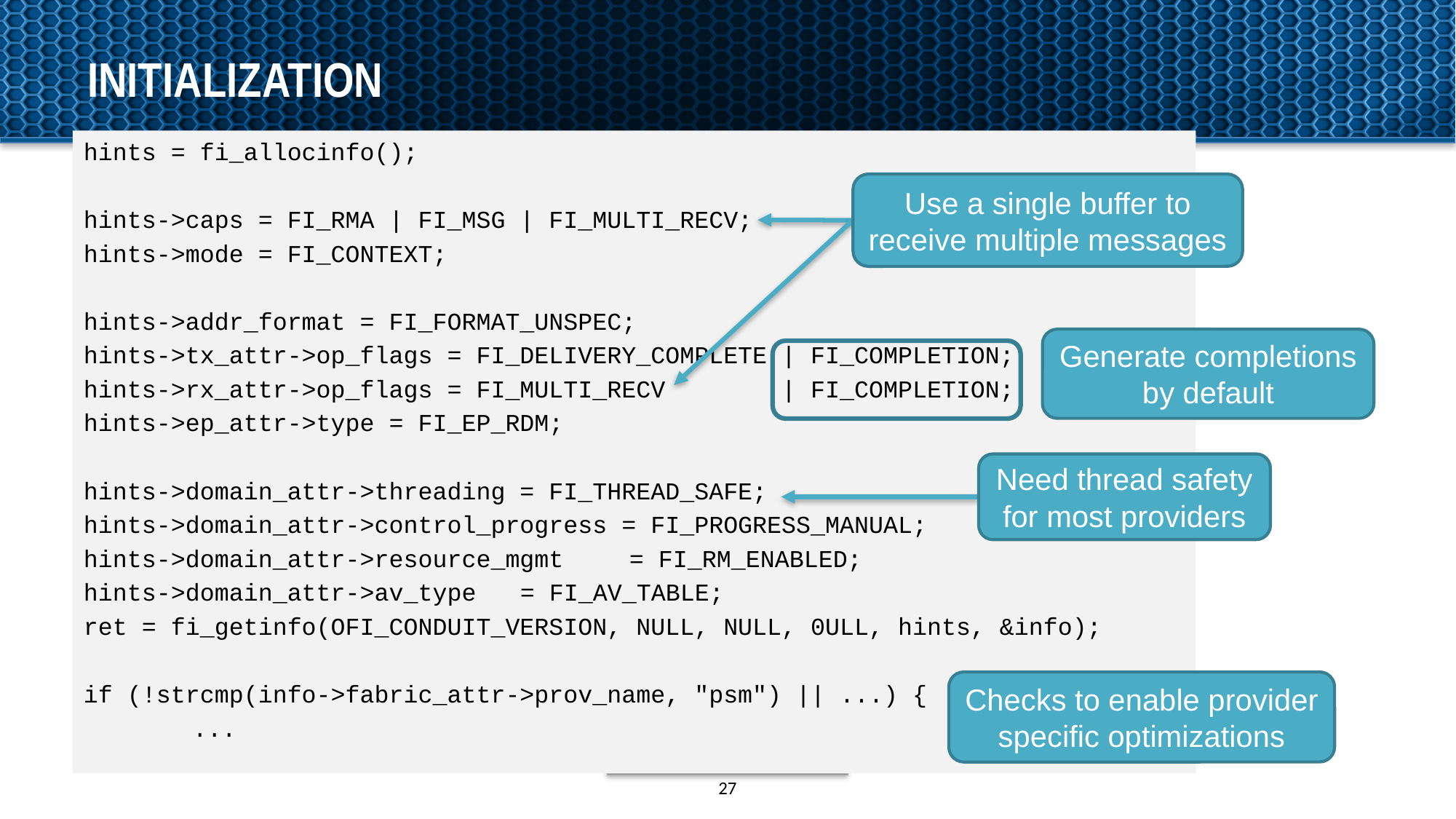

# Initialization
hints = fi_allocinfo();

hints->caps = FI_RMA | FI_MSG | FI_MULTI_RECV;
hints->mode = FI_CONTEXT;

hints->addr_format = FI_FORMAT_UNSPEC;
hints->tx_attr->op_flags = FI_DELIVERY_COMPLETE | FI_COMPLETION;
hints->rx_attr->op_flags = FI_MULTI_RECV        | FI_COMPLETION;
hints->ep_attr->type = FI_EP_RDM;

hints->domain_attr->threading = FI_THREAD_SAFE;
hints->domain_attr->control_progress = FI_PROGRESS_MANUAL;
hints->domain_attr->resource_mgmt	= FI_RM_ENABLED;
hints->domain_attr->av_type	= FI_AV_TABLE;
ret = fi_getinfo(OFI_CONDUIT_VERSION, NULL, NULL, 0ULL, hints, &info);

if (!strcmp(info->fabric_attr->prov_name, "psm") || ...) {
	...
Use a single buffer to receive multiple messages
Generate completions by default

Need thread safety for most providers
Checks to enable provider specific optimizations
27